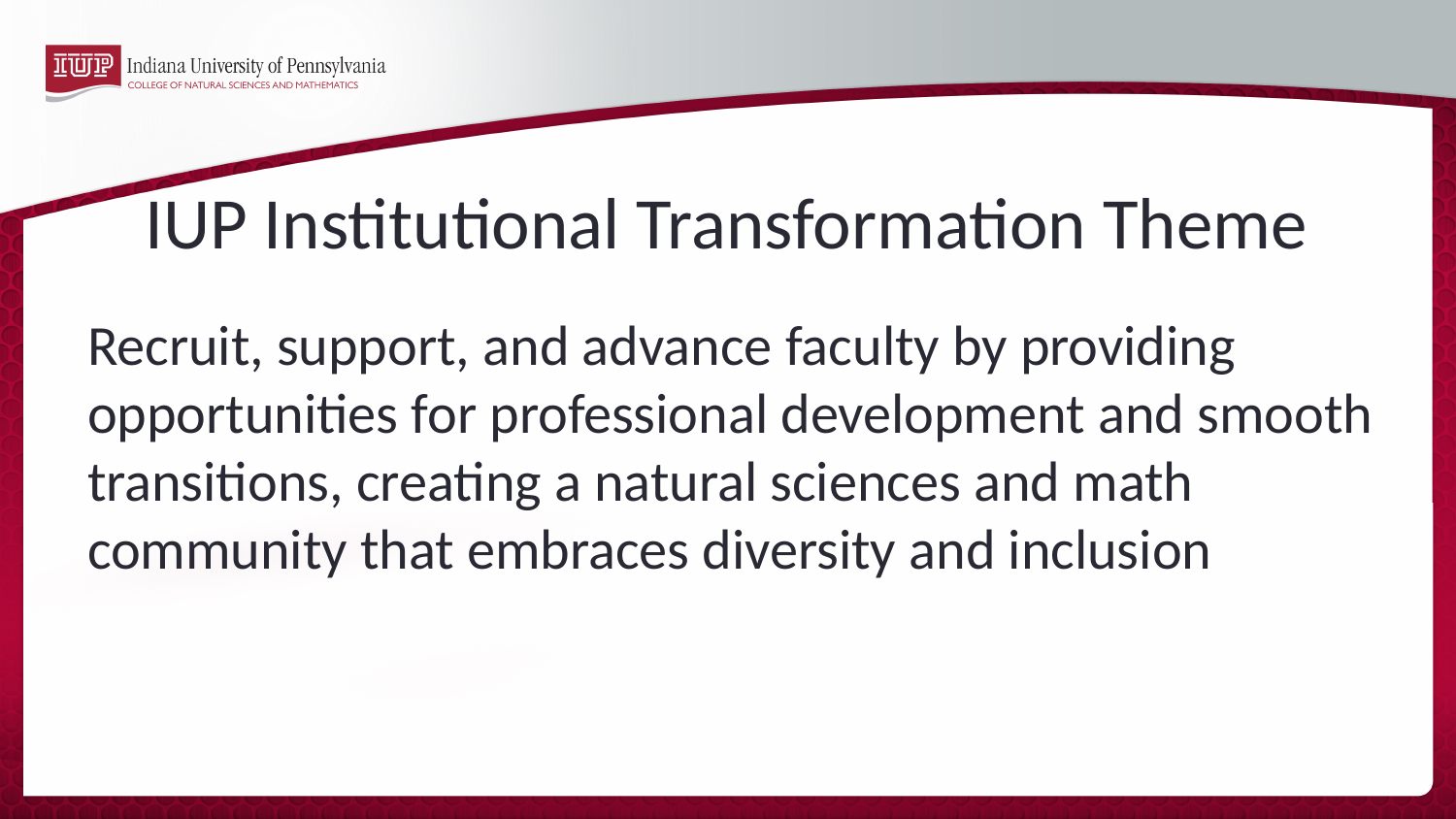

# IUP Institutional Transformation Theme
Recruit, support, and advance faculty by providing opportunities for professional development and smooth transitions, creating a natural sciences and math community that embraces diversity and inclusion